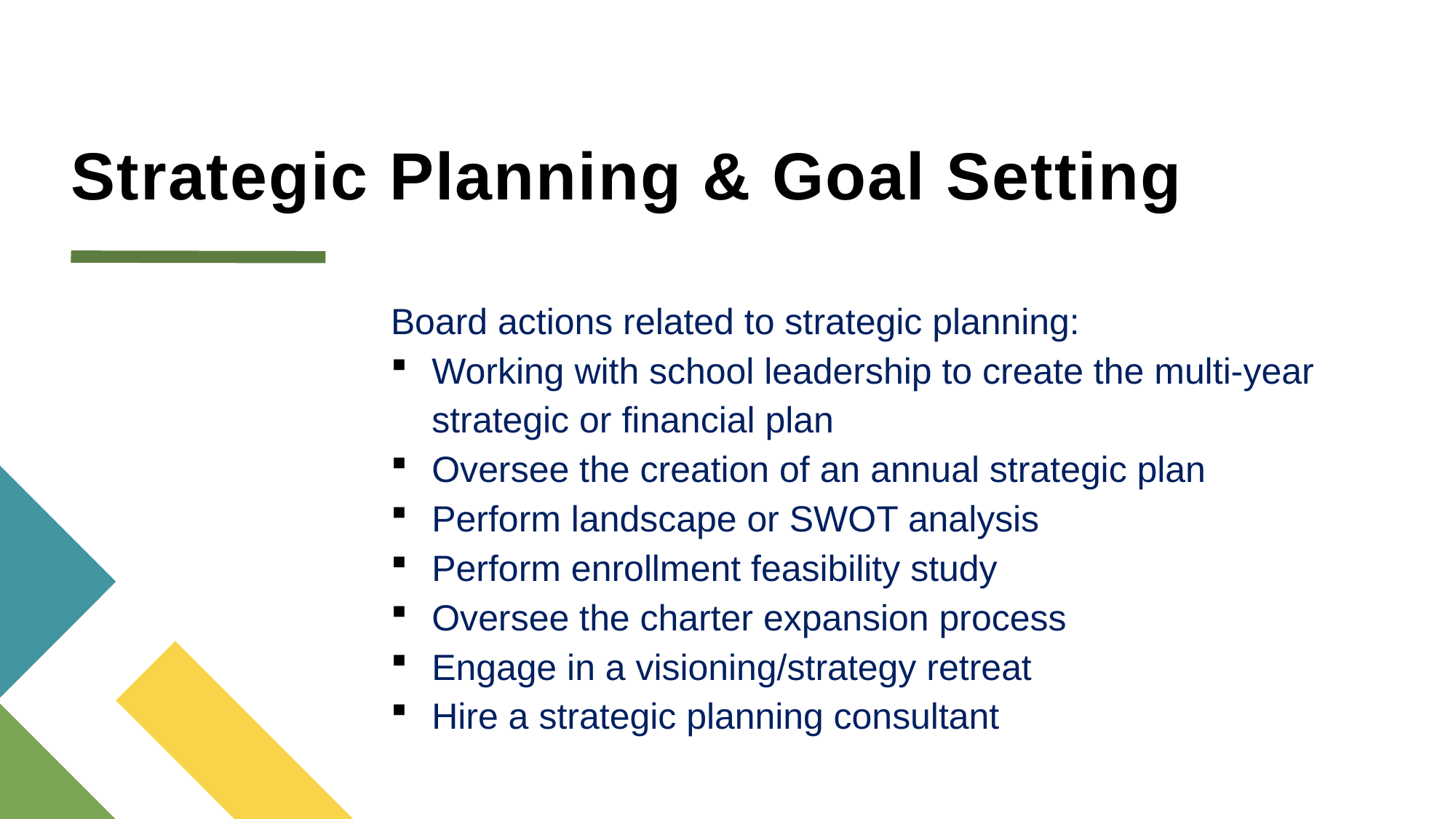

# Strategic Planning & Goal Setting
Board actions related to strategic planning:
Working with school leadership to create the multi‐year strategic or financial plan
Oversee the creation of an annual strategic plan
Perform landscape or SWOT analysis
Perform enrollment feasibility study
Oversee the charter expansion process
Engage in a visioning/strategy retreat
Hire a strategic planning consultant